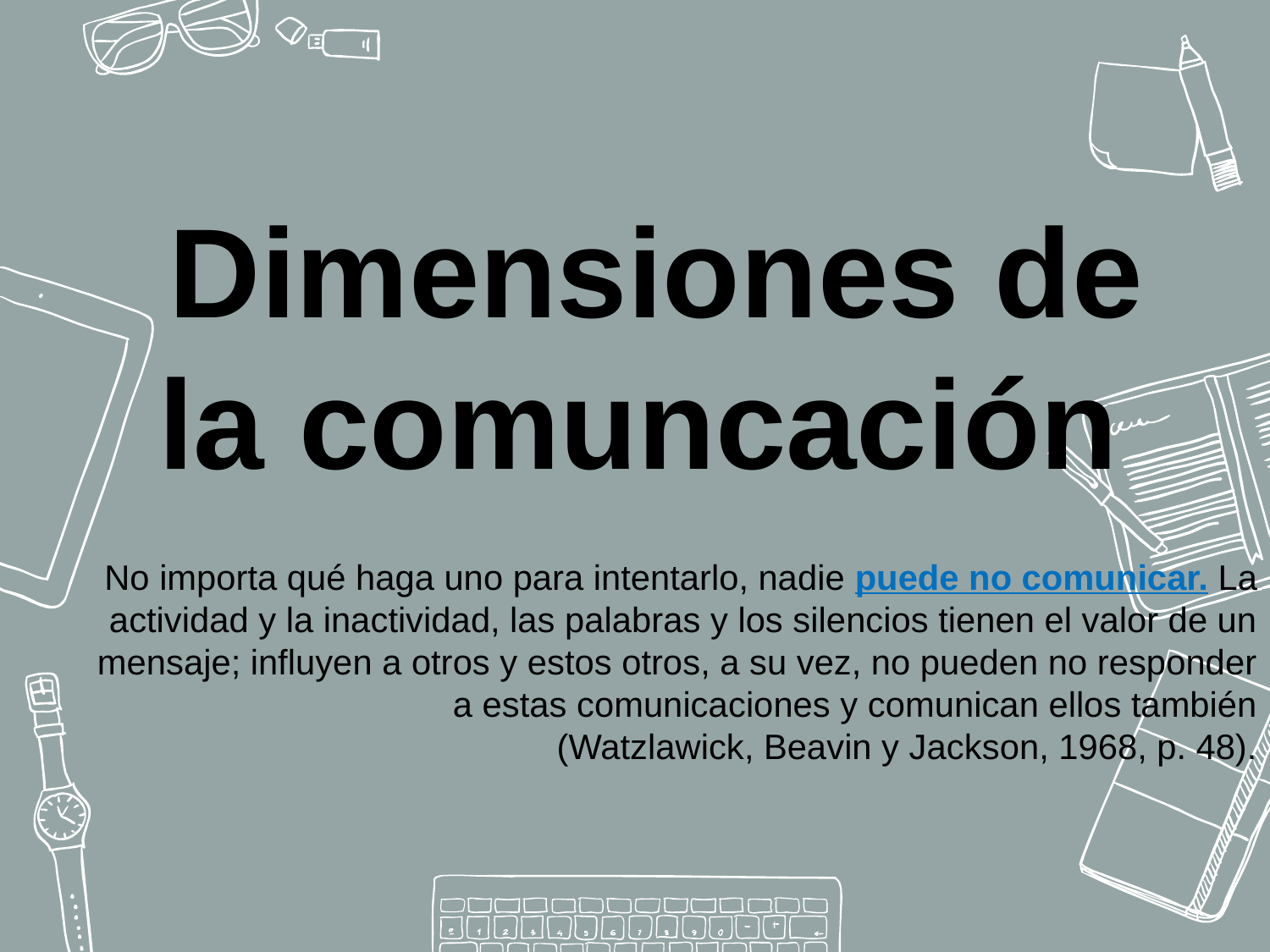

Dimensiones de la comuncación
No importa qué haga uno para intentarlo, nadie puede no comunicar. La actividad y la inactividad, las palabras y los silencios tienen el valor de un mensaje; influyen a otros y estos otros, a su vez, no pueden no responder a estas comunicaciones y comunican ellos también
(Watzlawick, Beavin y Jackson, 1968, p. 48).